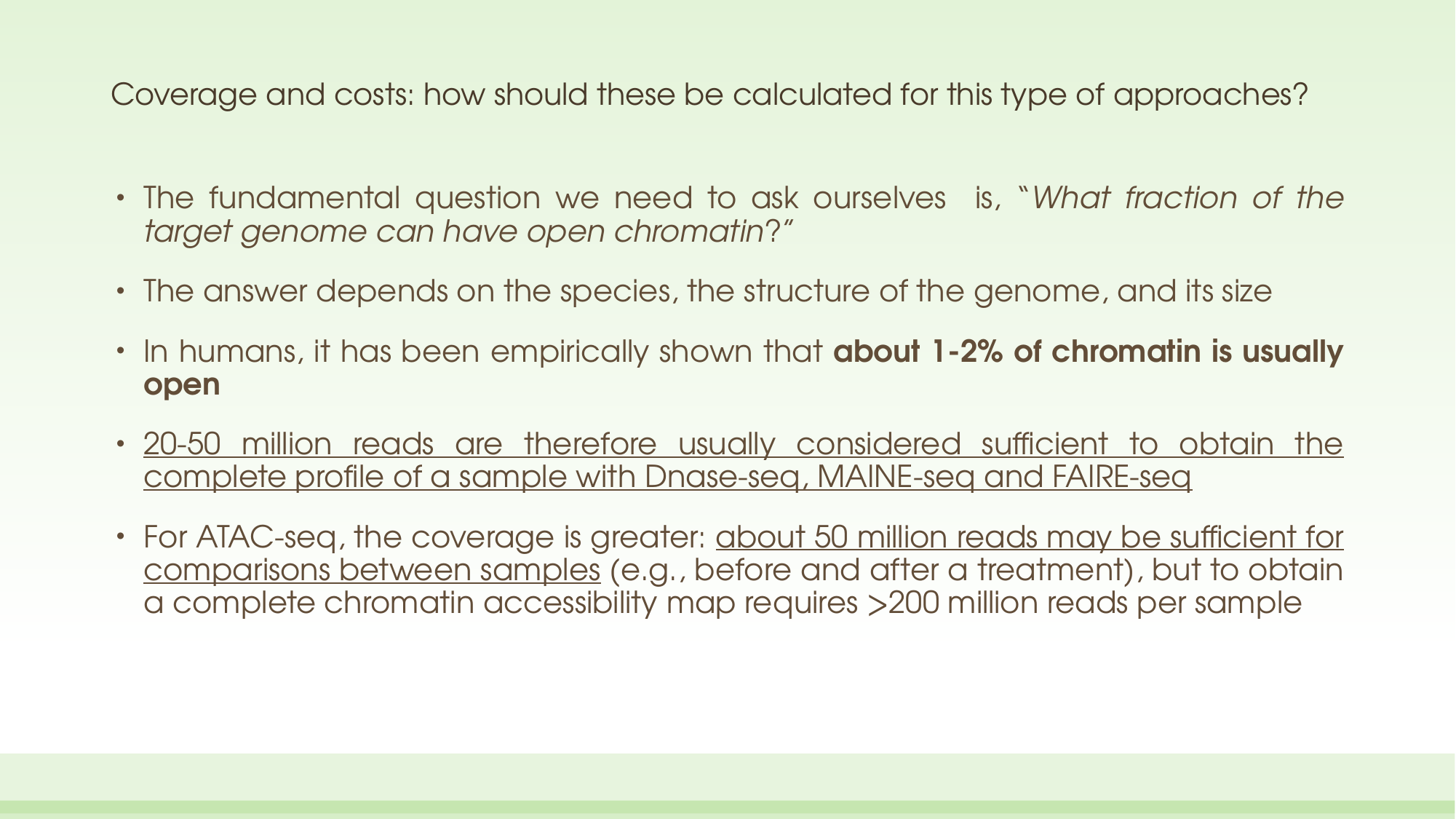

# Coverage and costs: how should these be calculated for this type of approaches?
The fundamental question we need to ask ourselves  is, “What fraction of the target genome can have open chromatin?”
The answer depends on the species, the structure of the genome, and its size
In humans, it has been empirically shown that about 1-2% of chromatin is usually open
20-50 million reads are therefore usually considered sufficient to obtain the complete profile of a sample with Dnase-seq, MAINE-seq and FAIRE-seq
For ATAC-seq, the coverage is greater: about 50 million reads may be sufficient for comparisons between samples (e.g., before and after a treatment), but to obtain a complete chromatin accessibility map requires >200 million reads per sample